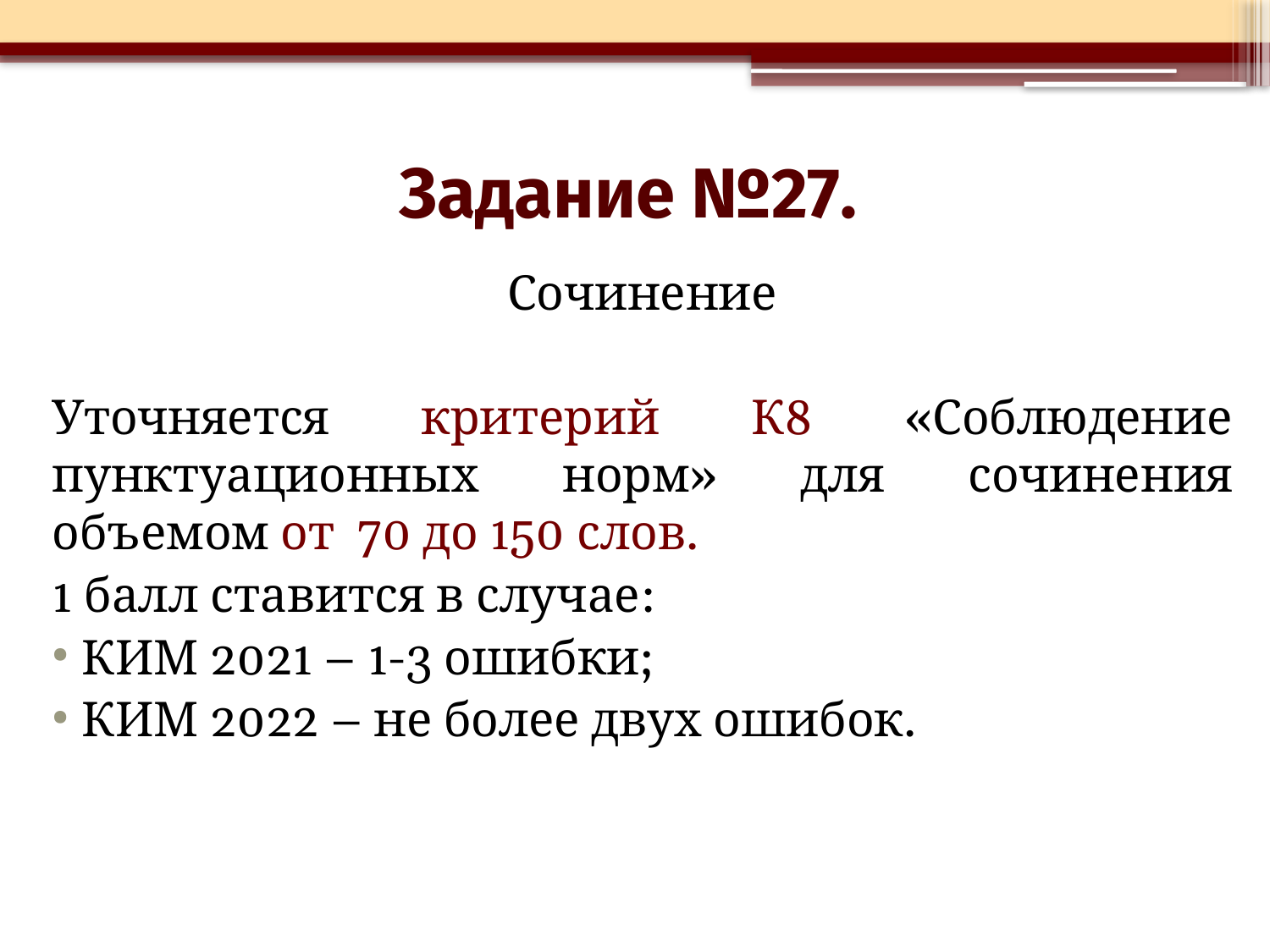

# Задание №27.
Сочинение

Уточняется критерий К8 «Соблюдение пунктуационных норм» для сочинения объемом от  70 до 150 слов.
1 балл ставится в случае:
 КИМ 2021 – 1-3 ошибки;
 КИМ 2022 – не более двух ошибок.